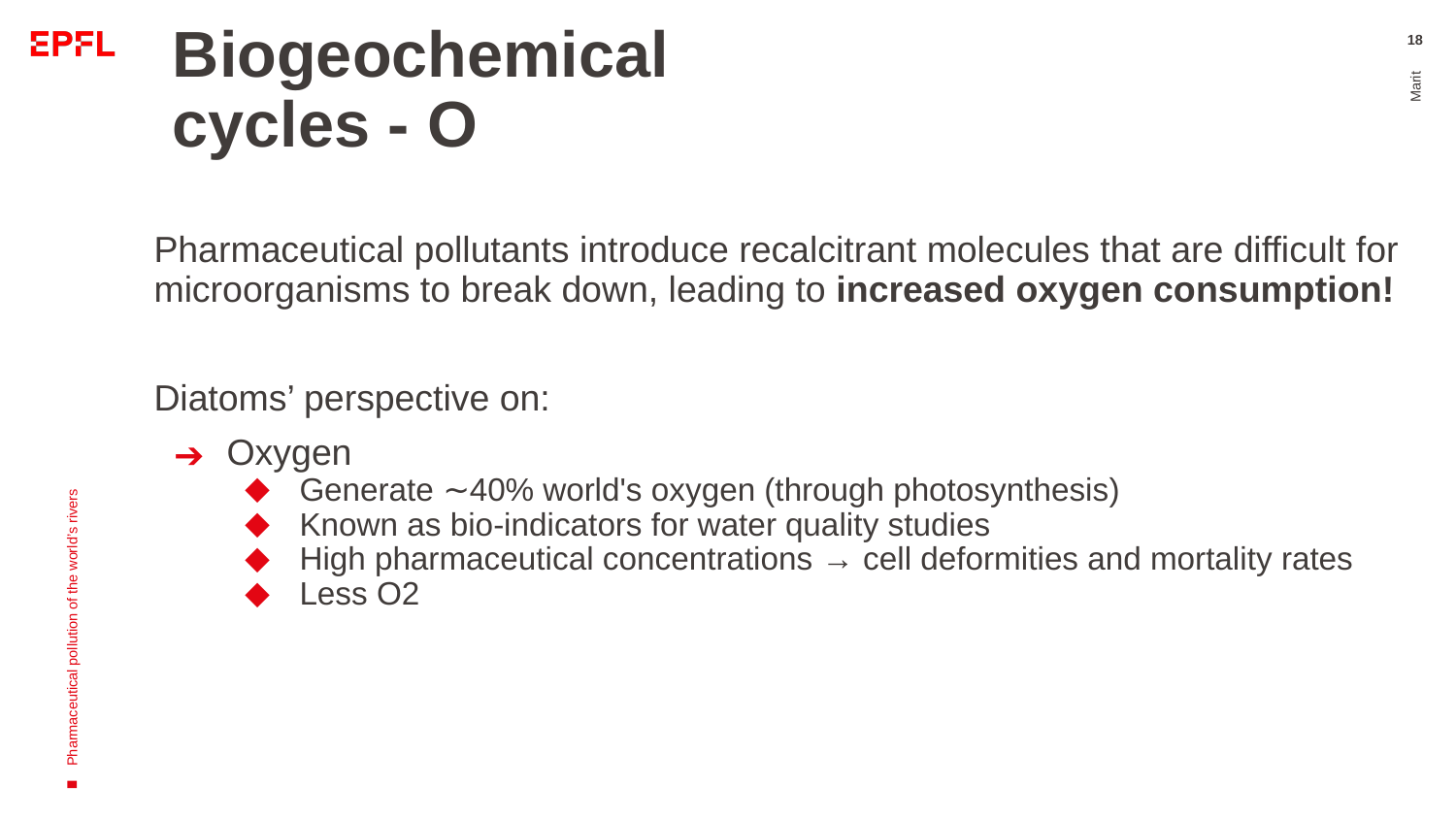

# Biogeochemical cycles - O
18
Pharmaceutical pollutants introduce recalcitrant molecules that are difficult for microorganisms to break down, leading to increased oxygen consumption!

Diatoms’ perspective on:
Oxygen
Generate ∼40% world's oxygen (through photosynthesis)
Known as bio-indicators for water quality studies
High pharmaceutical concentrations → cell deformities and mortality rates
Less O2
Marit
Pharmaceutical pollution of the world’s rivers